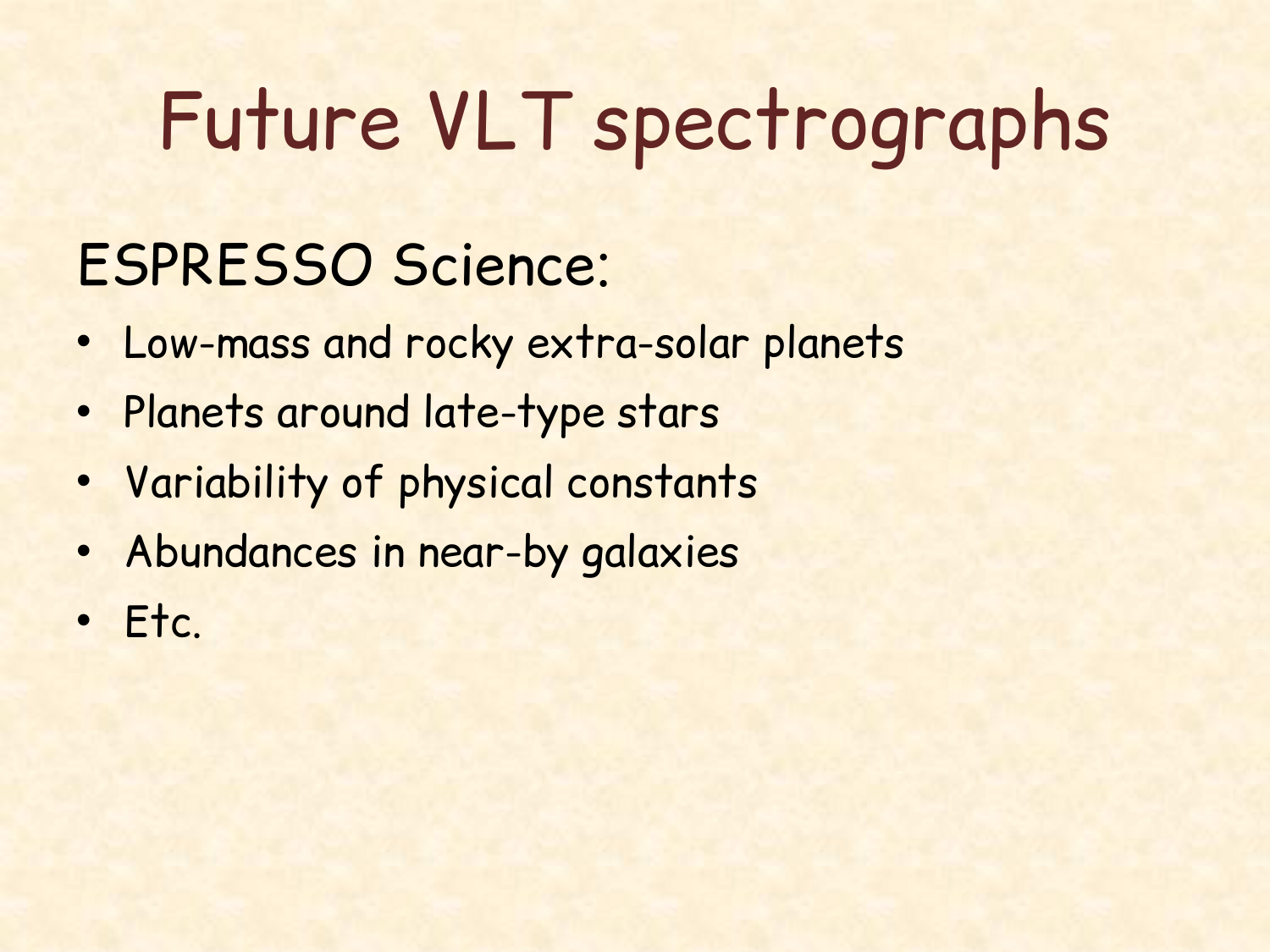

# Future VLT spectrographs
ESPRESSO Science:
Low-mass and rocky extra-solar planets
Planets around late-type stars
Variability of physical constants
Abundances in near-by galaxies
Etc.